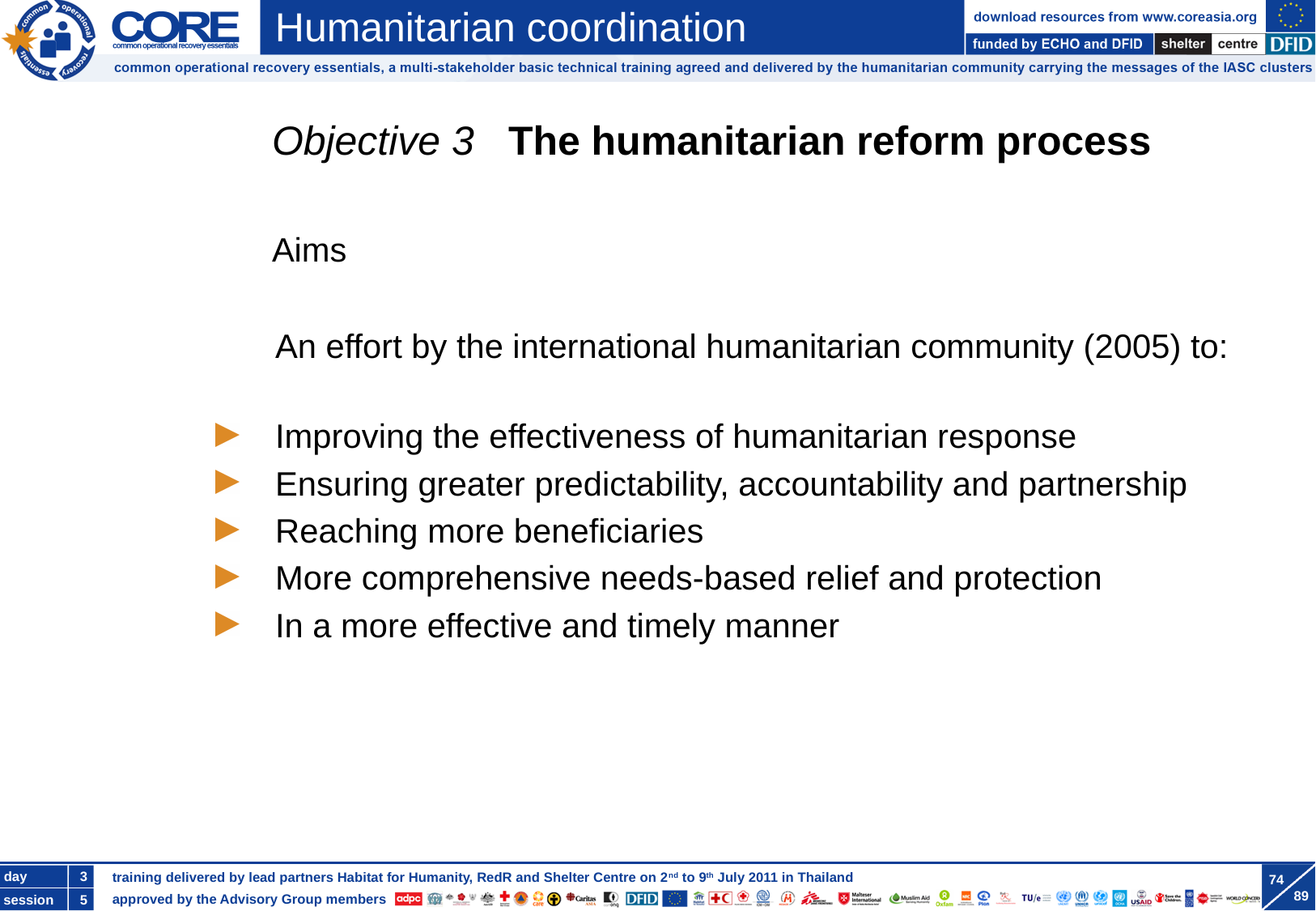

Objective 3   The humanitarian reform process
Aims
An effort by the international humanitarian community (2005) to:

Improving the effectiveness of humanitarian response
Ensuring greater predictability, accountability and partnership
Reaching more beneficiaries
More comprehensive needs-based relief and protection
In a more effective and timely manner